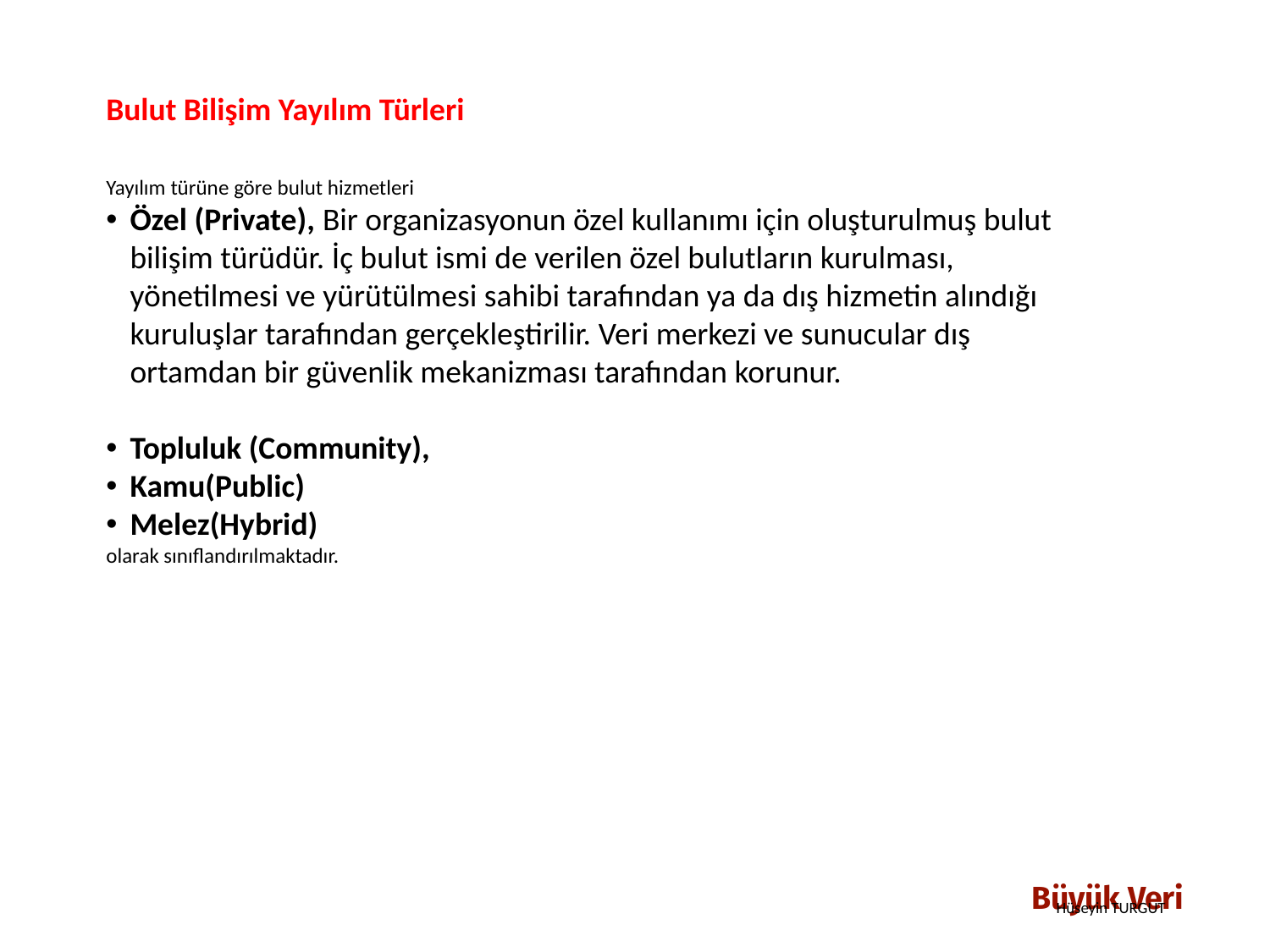

Bulut Bilişim Yayılım Türleri
Yayılım türüne göre bulut hizmetleri
Özel (Private), Bir organizasyonun özel kullanımı için oluşturulmuş bulut bilişim türüdür. İç bulut ismi de verilen özel bulutların kurulması, yönetilmesi ve yürütülmesi sahibi tarafından ya da dış hizmetin alındığı kuruluşlar tarafından gerçekleştirilir. Veri merkezi ve sunucular dış ortamdan bir güvenlik mekanizması tarafından korunur.

Topluluk (Community),
Kamu(Public)
Melez(Hybrid)
olarak sınıflandırılmaktadır.
Büyük Veri
Hüseyin TURGUT